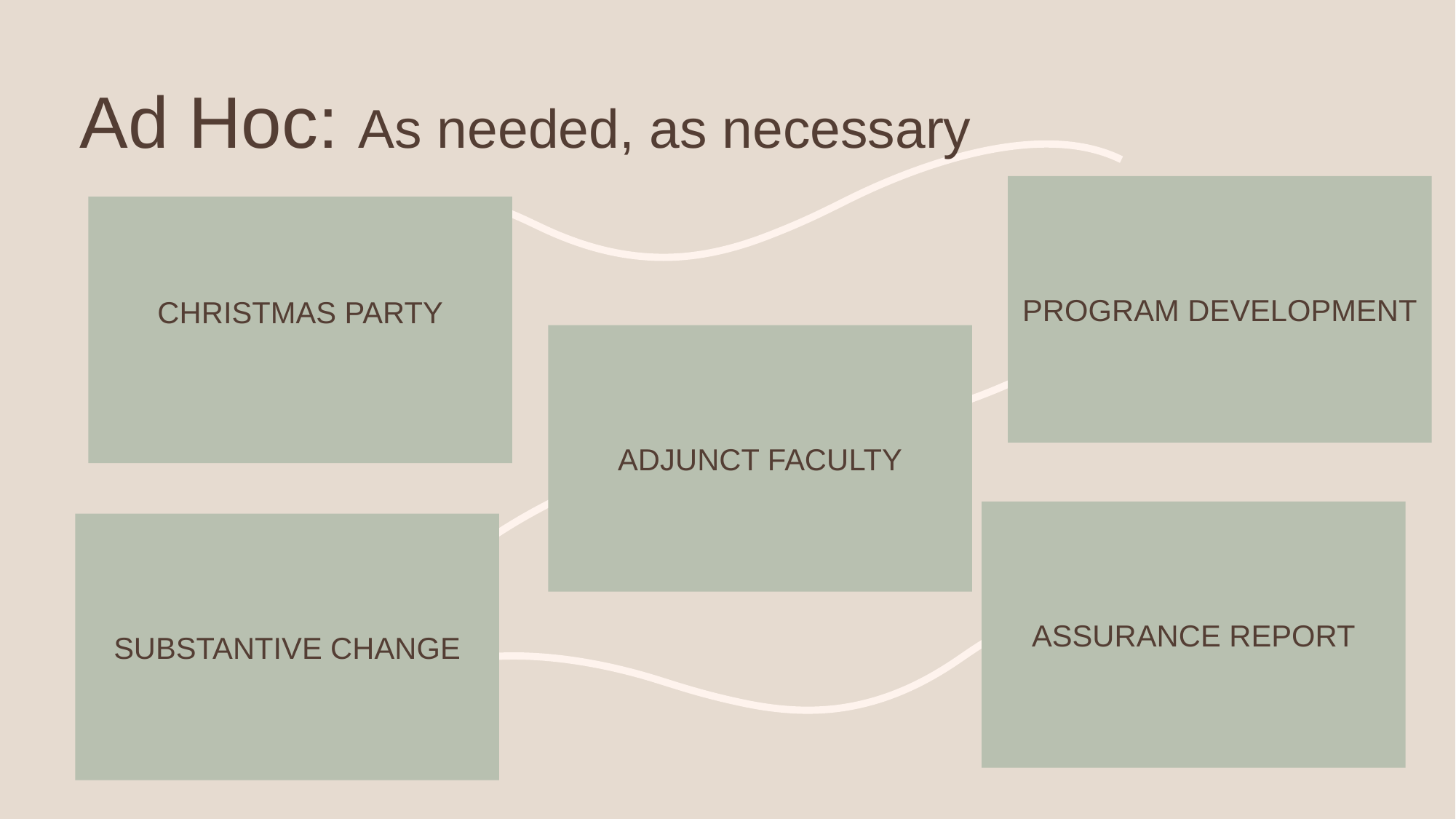

# Ad Hoc: As needed, as necessary
Program development
Christmas party

Adjunct faculty
Assurance report
Substantive change